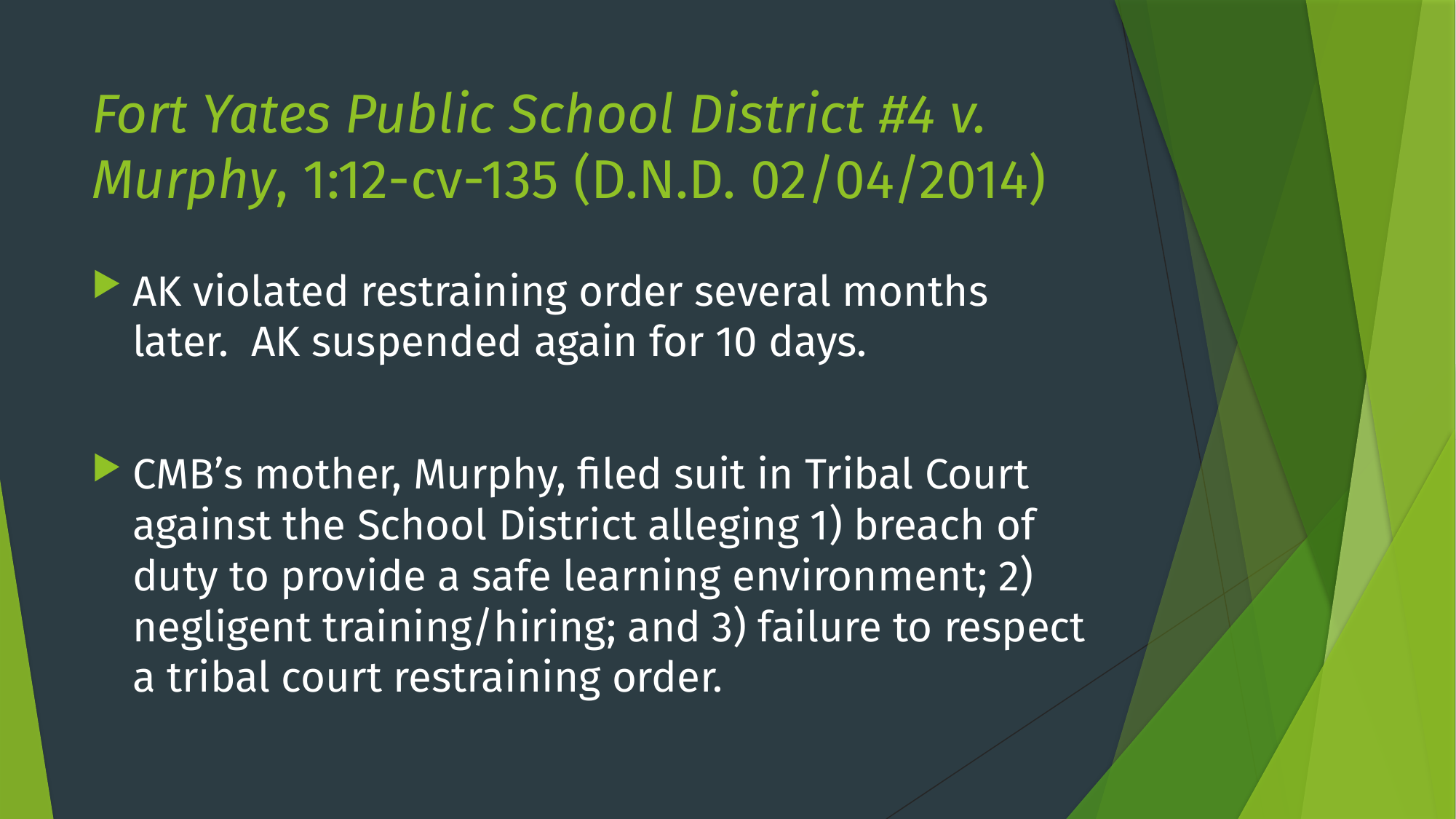

# Fort Yates Public School District #4 v. Murphy, 1:12-cv-135 (D.N.D. 02/04/2014)
AK violated restraining order several months later.  AK suspended again for 10 days.

CMB’s mother, Murphy, filed suit in Tribal Court against the School District alleging 1) breach of duty to provide a safe learning environment; 2) negligent training/hiring; and 3) failure to respect a tribal court restraining order.